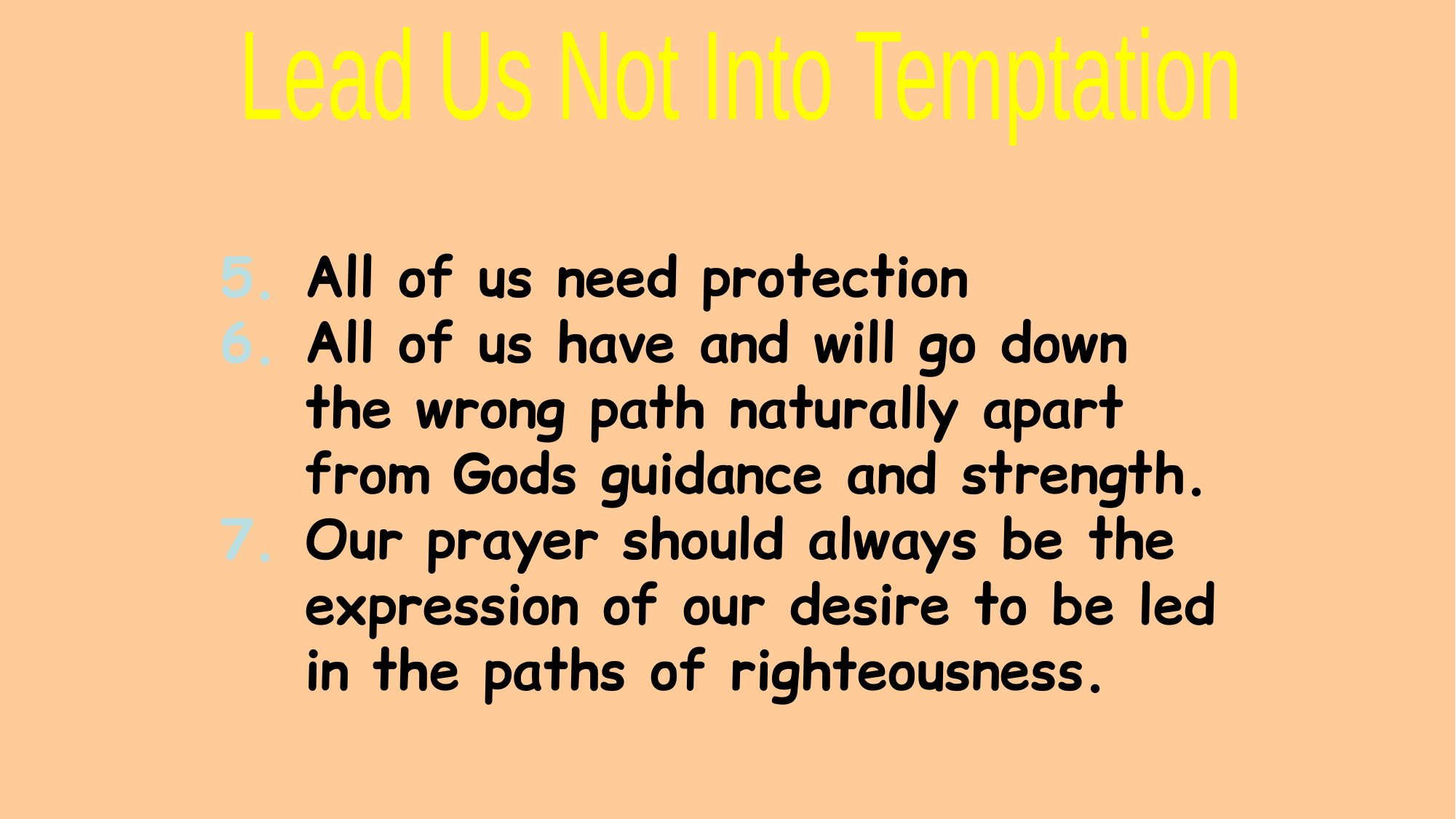

Lead Us Not Into Temptation
#
All of us need protection
All of us have and will go down the wrong path naturally apart from Gods guidance and strength.
Our prayer should always be the expression of our desire to be led in the paths of righteousness.